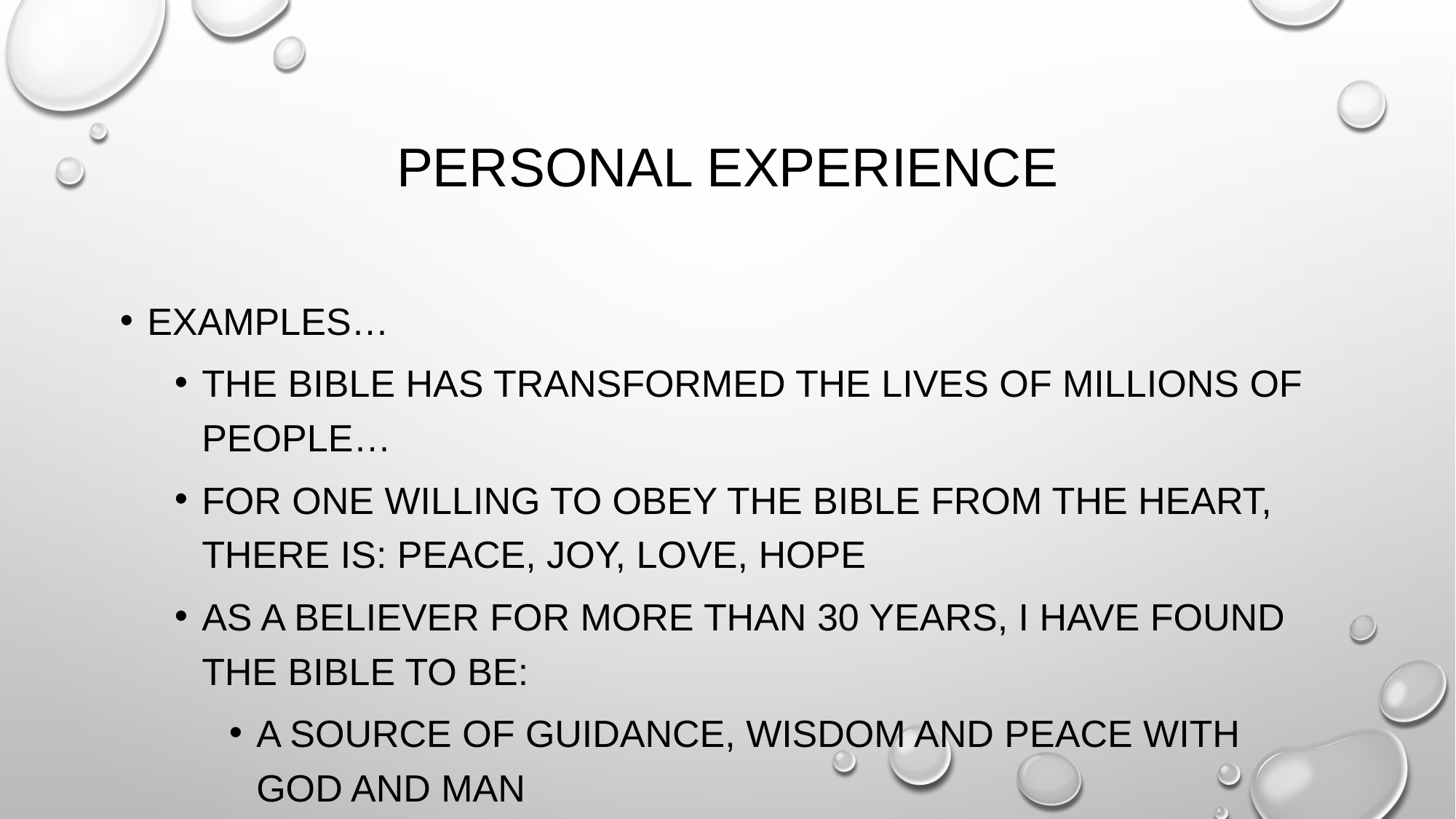

# Personal experience
Examples…
The bible has transformed the lives of millions of people…
For one willing to obey the bible from the heart, there is: Peace, joy, love, hope
As a believer for more than 30 years, I have found the bible to be:
A source of guidance, wisdom and peace with god and man
Worthy of my lifelong trust and obedience